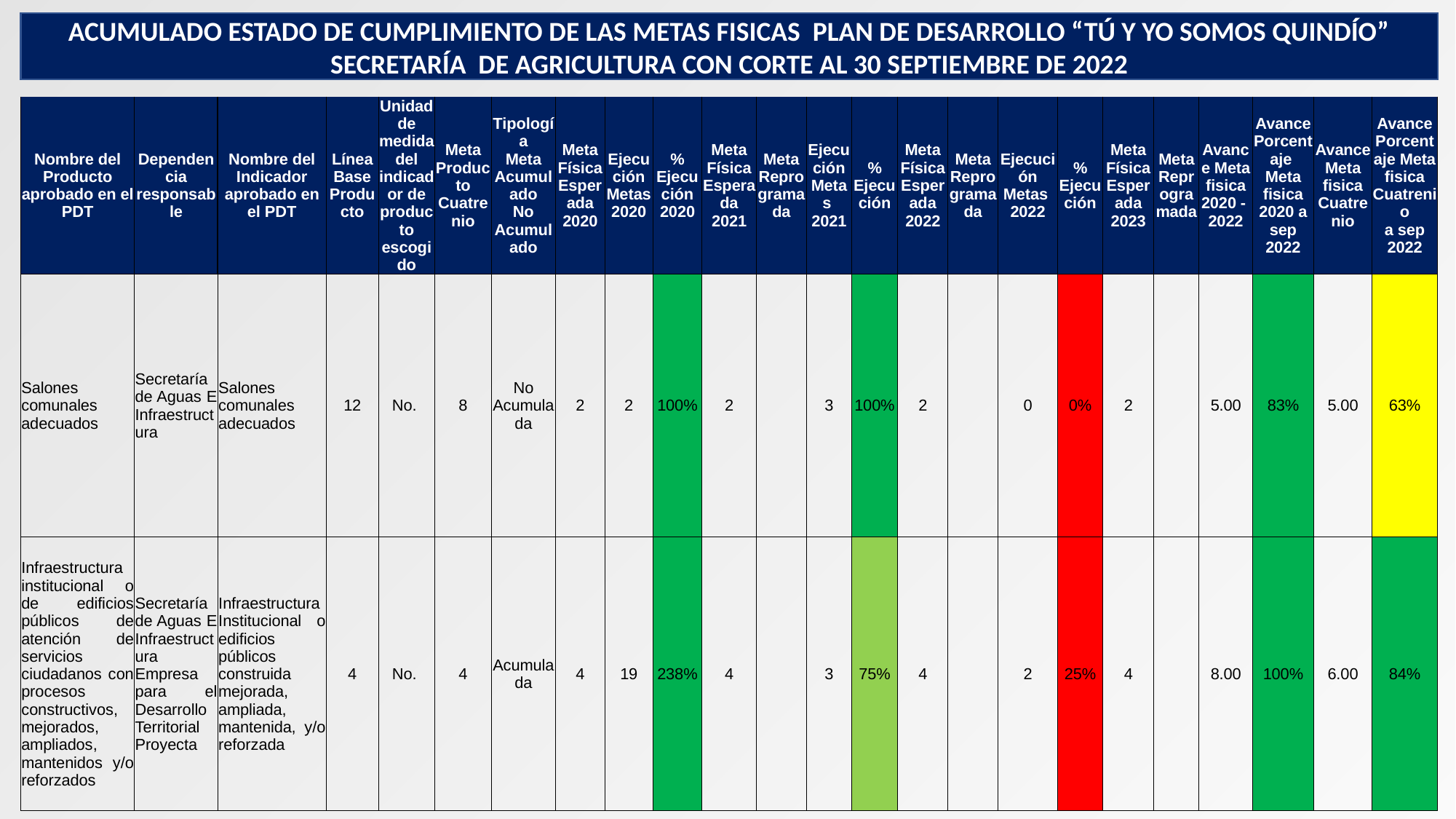

ACUMULADO ESTADO DE CUMPLIMIENTO DE LAS METAS FISICAS  PLAN DE DESARROLLO “TÚ Y YO SOMOS QUINDÍO”
SECRETARÍA  DE AGRICULTURA CON CORTE AL 30 SEPTIEMBRE DE 2022
| Nombre del Producto aprobado en el PDT | Dependencia responsable | Nombre del Indicador aprobado en el PDT | Línea Base Producto | Unidad de medida del indicador de producto escogido | Meta Producto Cuatrenio | Tipología Meta Acumulado No Acumulado | Meta Física Esperada 2020 | Ejecución Metas 2020 | % Ejecución 2020 | Meta Física Esperada 2021 | Meta Reprogramada | Ejecución Metas 2021 | % Ejecución | Meta Física Esperada 2022 | Meta Reprogramada | Ejecución Metas 2022 | % Ejecución | Meta Física Esperada 2023 | Meta Reprogramada | Avance Meta fisica 2020 - 2022 | Avance Porcentaje Meta fisica 2020 a sep 2022 | Avance Meta fisica Cuatrenio | Avance Porcentaje Meta fisica Cuatrenio a sep 2022 |
| --- | --- | --- | --- | --- | --- | --- | --- | --- | --- | --- | --- | --- | --- | --- | --- | --- | --- | --- | --- | --- | --- | --- | --- |
| Salones comunales adecuados | Secretaría de Aguas E Infraestructura | Salones comunales adecuados | 12 | No. | 8 | No Acumulada | 2 | 2 | 100% | 2 |  | 3 | 100% | 2 |  | 0 | 0% | 2 |  | 5.00 | 83% | 5.00 | 63% |
| Infraestructura institucional o de edificios públicos de atención de servicios ciudadanos con procesos constructivos, mejorados, ampliados, mantenidos y/o reforzados | Secretaría de Aguas E Infraestructura Empresa para el Desarrollo Territorial Proyecta | Infraestructura Institucional o edificios públicos construida mejorada, ampliada, mantenida, y/o reforzada | 4 | No. | 4 | Acumulada | 4 | 19 | 238% | 4 |  | 3 | 75% | 4 |  | 2 | 25% | 4 |  | 8.00 | 100% | 6.00 | 84% |